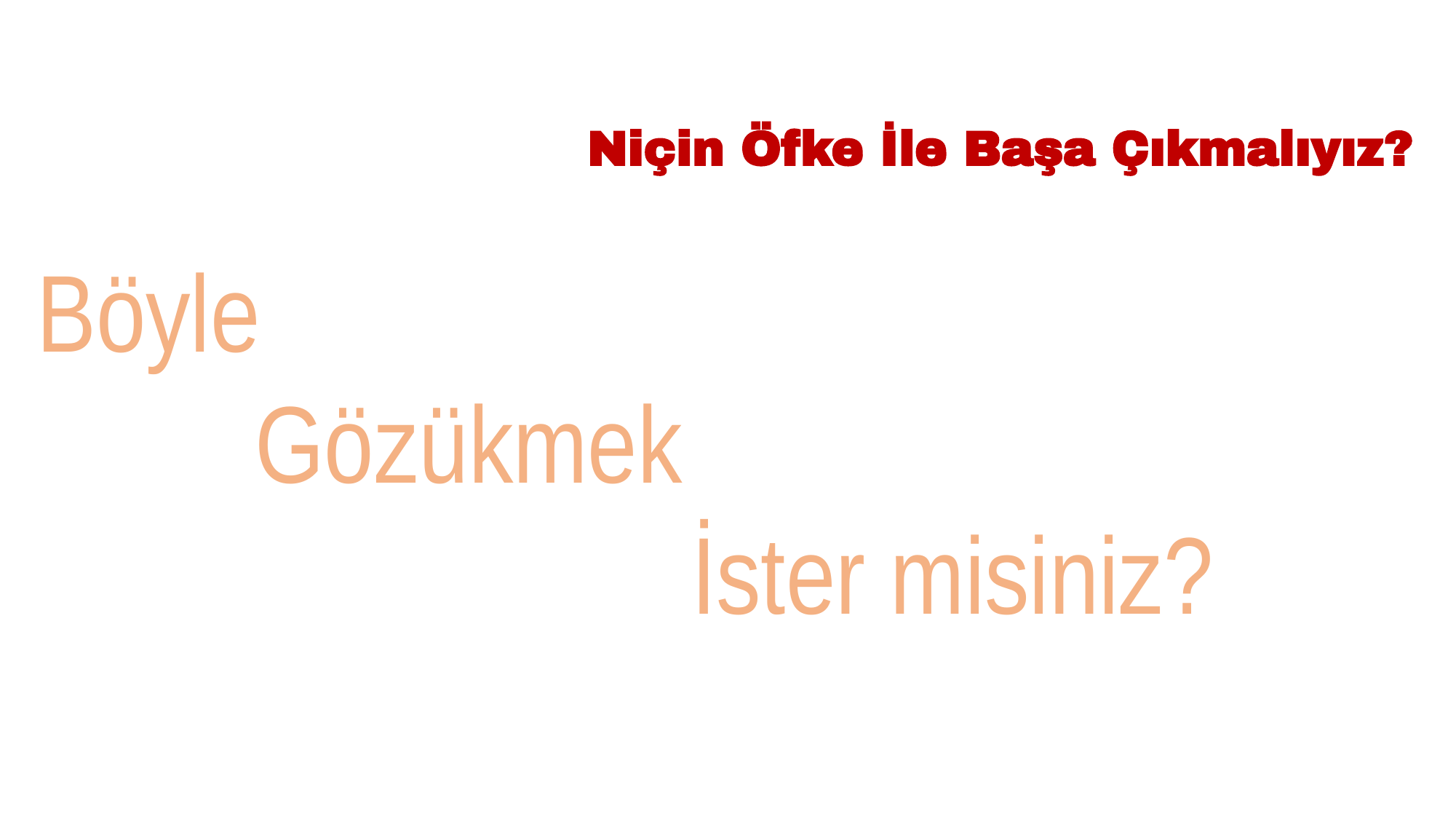

# Niçin Öfke İle Başa Çıkmalıyız?
Böyle
		Gözükmek
						İster misiniz?